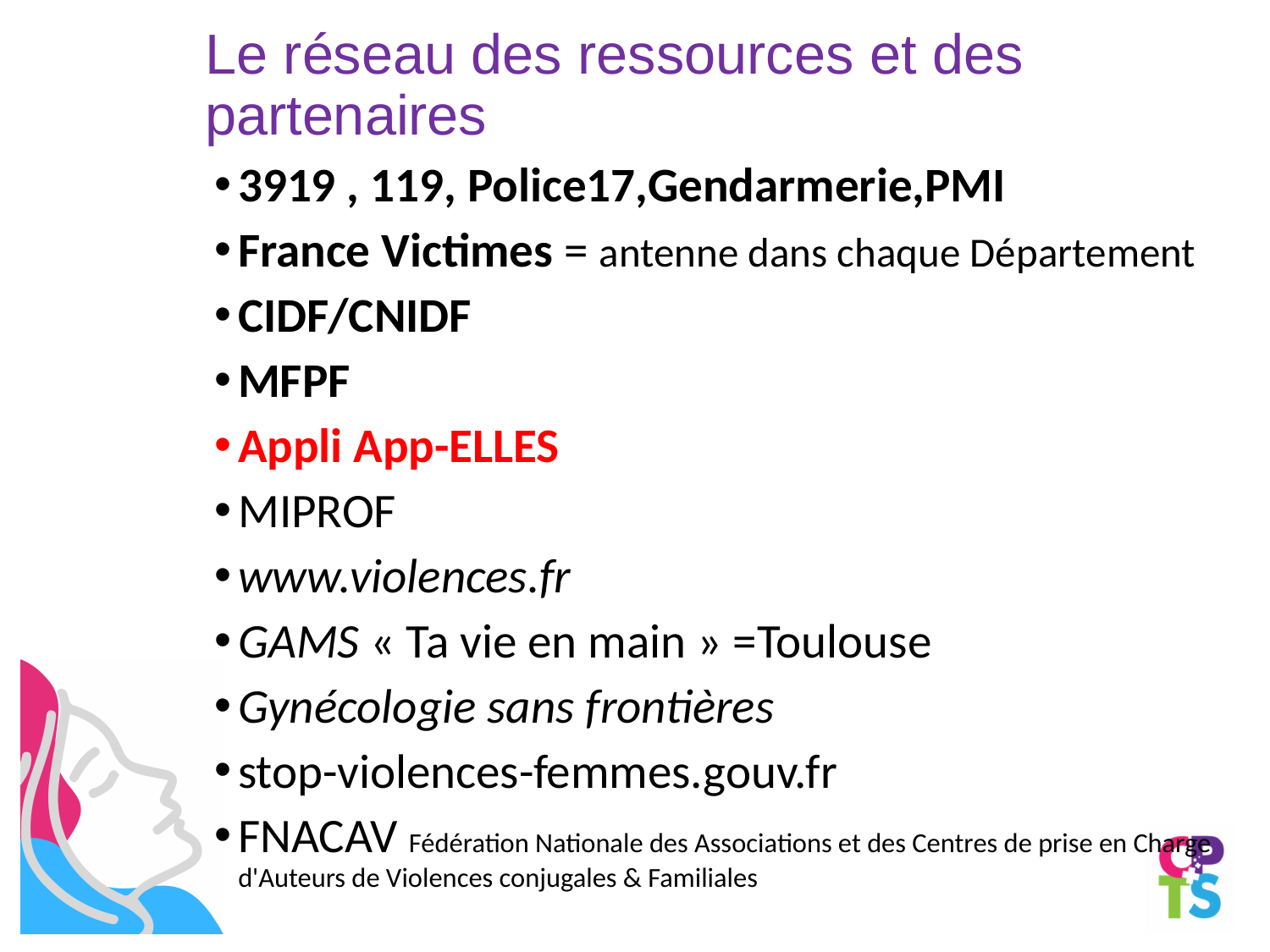

# Le réseau des ressources et des partenaires
3919 , 119, Police17,Gendarmerie,PMI
France Victimes = antenne dans chaque Département
CIDF/CNIDF
MFPF
Appli App-ELLES
MIPROF
www.violences.fr
GAMS « Ta vie en main » =Toulouse
Gynécologie sans frontières
stop-violences-femmes.gouv.fr
FNACAV Fédération Nationale des Associations et des Centres de prise en Charge d'Auteurs de Violences conjugales & Familiales